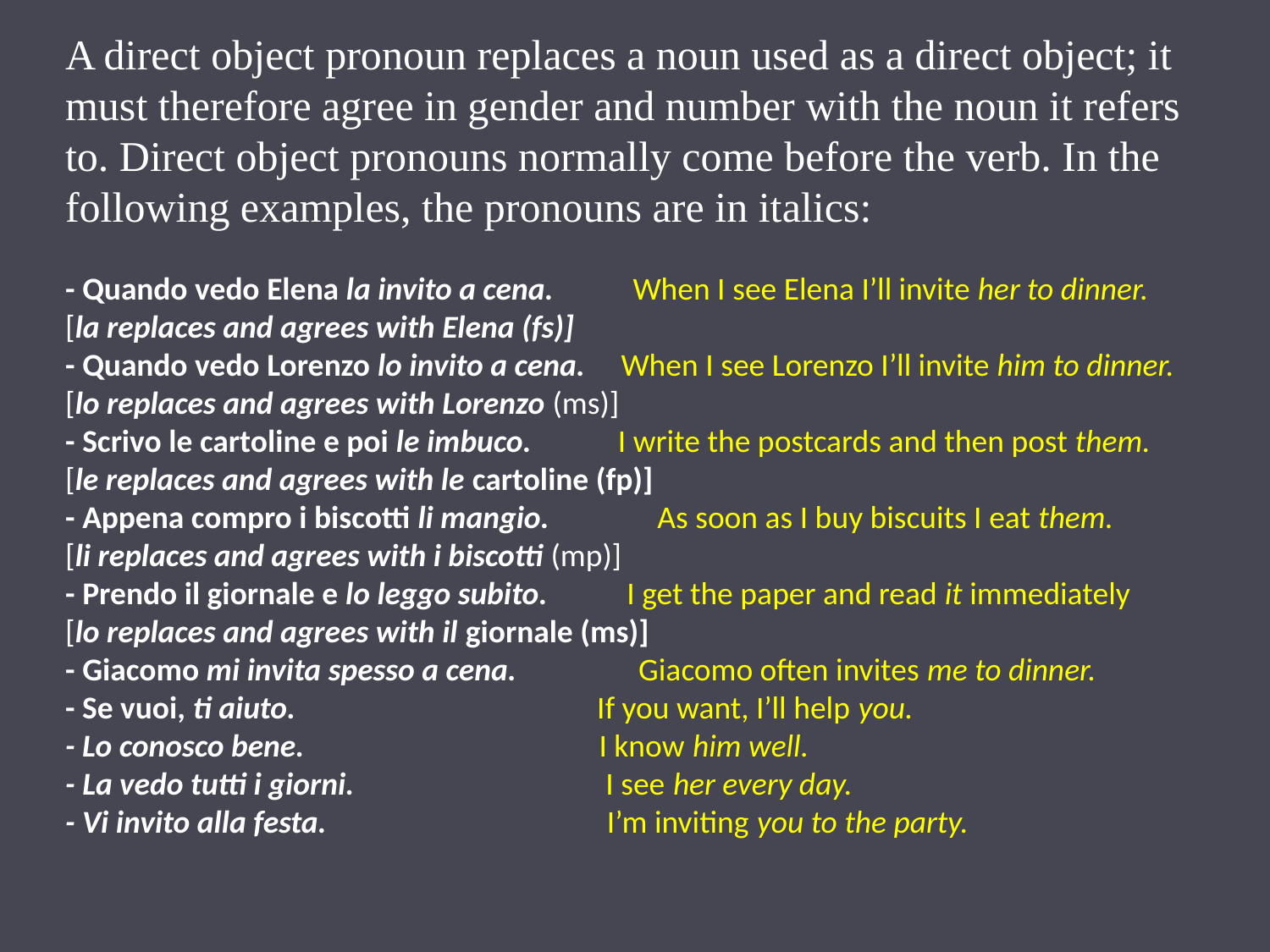

A direct object pronoun replaces a noun used as a direct object; it must therefore agree in gender and number with the noun it refers to. Direct object pronouns normally come before the verb. In the following examples, the pronouns are in italics:

- Quando vedo Elena la invito a cena.           When I see Elena I’ll invite her to dinner.
[la replaces and agrees with Elena (fs)]
- Quando vedo Lorenzo lo invito a cena.     When I see Lorenzo I’ll invite him to dinner.
[lo replaces and agrees with Lorenzo (ms)]
- Scrivo le cartoline e poi le imbuco.            I write the postcards and then post them.
[le replaces and agrees with le cartoline (fp)]
- Appena compro i biscotti li mangio.               As soon as I buy biscuits I eat them.
[li replaces and agrees with i biscotti (mp)]
- Prendo il giornale e lo leggo subito.           I get the paper and read it immediately
[lo replaces and agrees with il giornale (ms)]
- Giacomo mi invita spesso a cena.                 Giacomo often invites me to dinner.
- Se vuoi, ti aiuto.                                          If you want, I’ll help you.
- Lo conosco bene.                                         I know him well.
- La vedo tutti i giorni.                                   I see her every day.
- Vi invito alla festa.                                       I’m inviting you to the party.